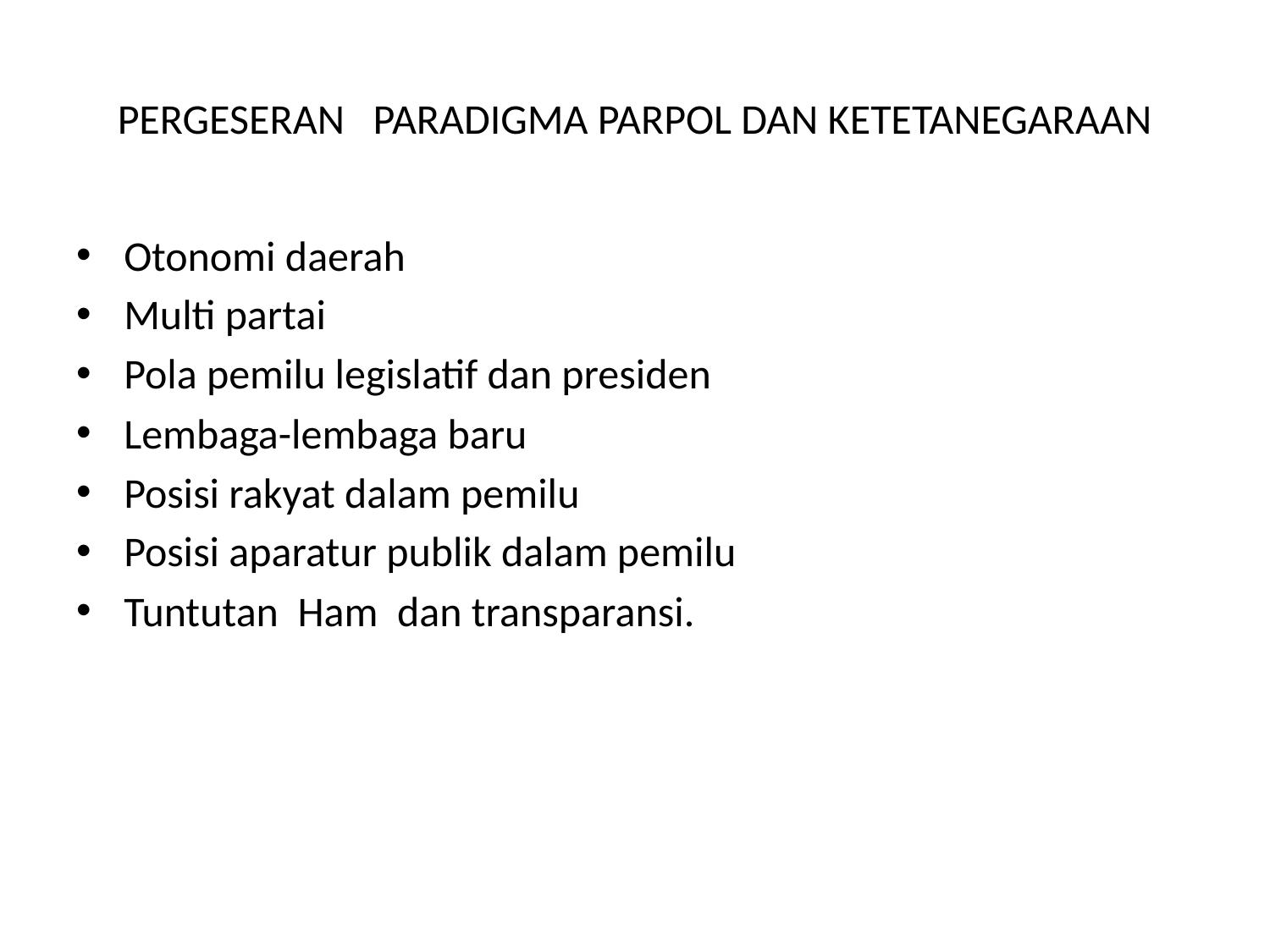

# PERGESERAN   PARADIGMA PARPOL DAN KETETANEGARAAN
Otonomi daerah
Multi partai
Pola pemilu legislatif dan presiden
Lembaga-lembaga baru
Posisi rakyat dalam pemilu
Posisi aparatur publik dalam pemilu
Tuntutan  Ham  dan transparansi.